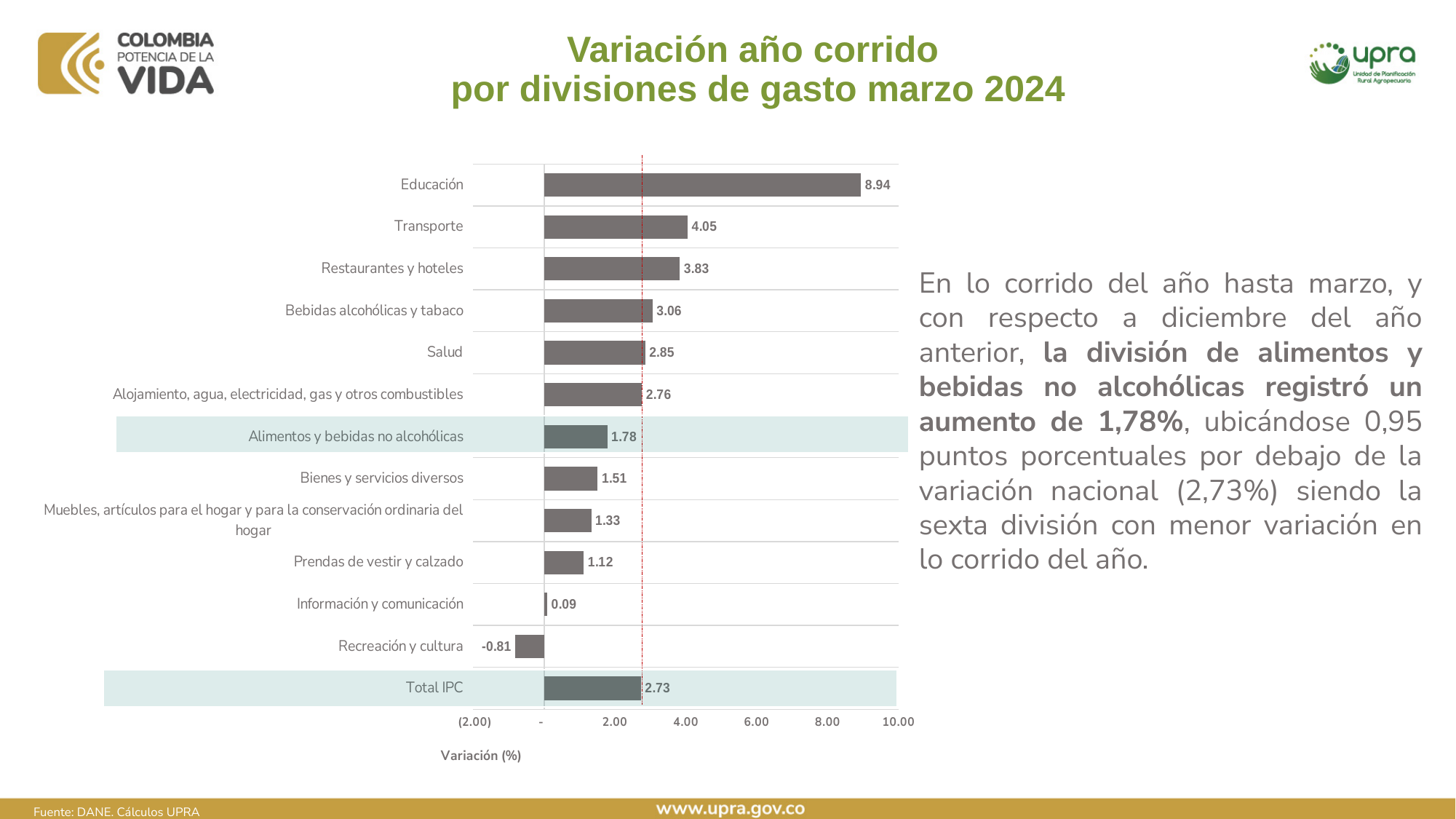

# Variación año corrido por divisiones de gasto marzo 2024

### Chart

| Category |  |
|---|---|
| Total IPC | 2.73 |
| Recreación y cultura | -0.81 |
| Información y comunicación | 0.09 |
| Prendas de vestir y calzado | 1.12 |
| Muebles, artículos para el hogar y para la conservación ordinaria del hogar | 1.33 |
| Bienes y servicios diversos | 1.51 |
| Alimentos y bebidas no alcohólicas | 1.78 |
| Alojamiento, agua, electricidad, gas y otros combustibles | 2.76 |
| Salud | 2.85 |
| Bebidas alcohólicas y tabaco | 3.06 |
| Restaurantes y hoteles | 3.83 |
| Transporte | 4.05 |
| Educación | 8.94 |
En lo corrido del año hasta marzo, y con respecto a diciembre del año anterior, la división de alimentos y bebidas no alcohólicas registró un aumento de 1,78%, ubicándose 0,95 puntos porcentuales por debajo de la variación nacional (2,73%) siendo la sexta división con menor variación en lo corrido del año.
Fuente: DANE. Cálculos UPRA